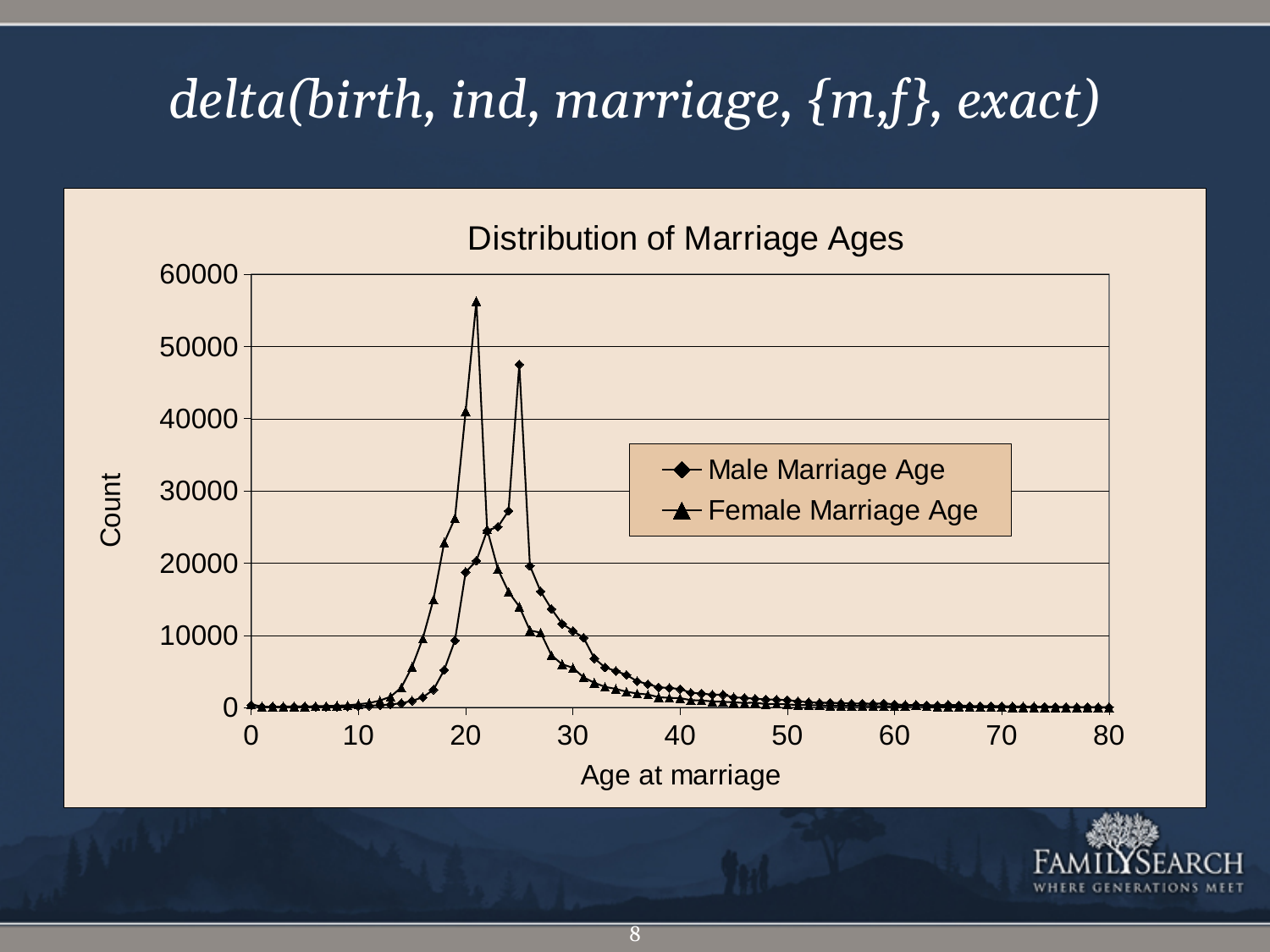

# delta(birth, ind, marriage, {m,f}, exact)

### Chart: Distribution of Marriage Ages

| Category |  |  |
|---|---|---|
8